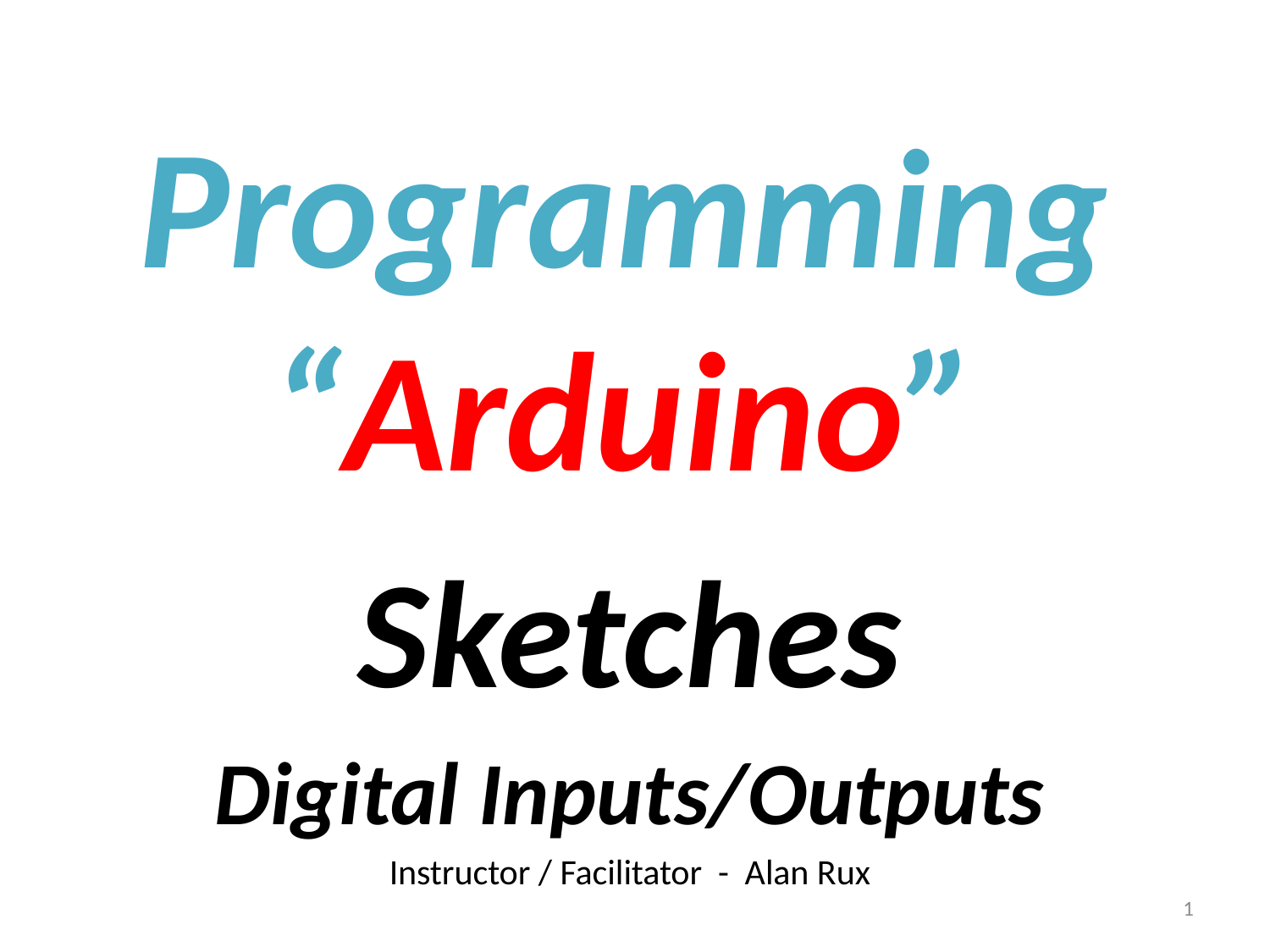

# Programming “Arduino”
Sketches
Digital Inputs/Outputs
Instructor / Facilitator  -  Alan Rux
1